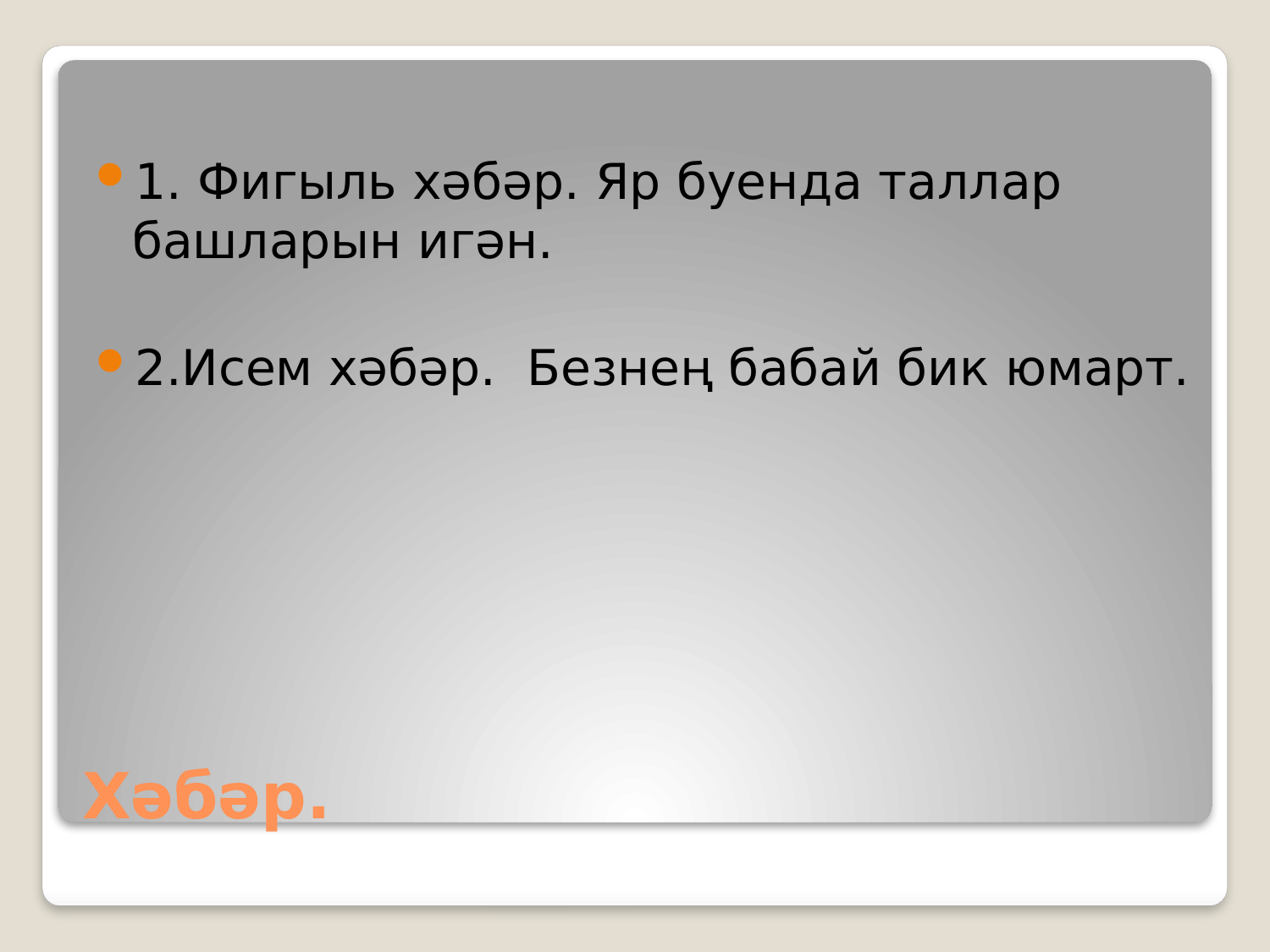

1. Фигыль хәбәр. Яр буенда таллар башларын игән.

2.Исем хәбәр.  Безнең бабай бик юмарт.

# Хәбәр.